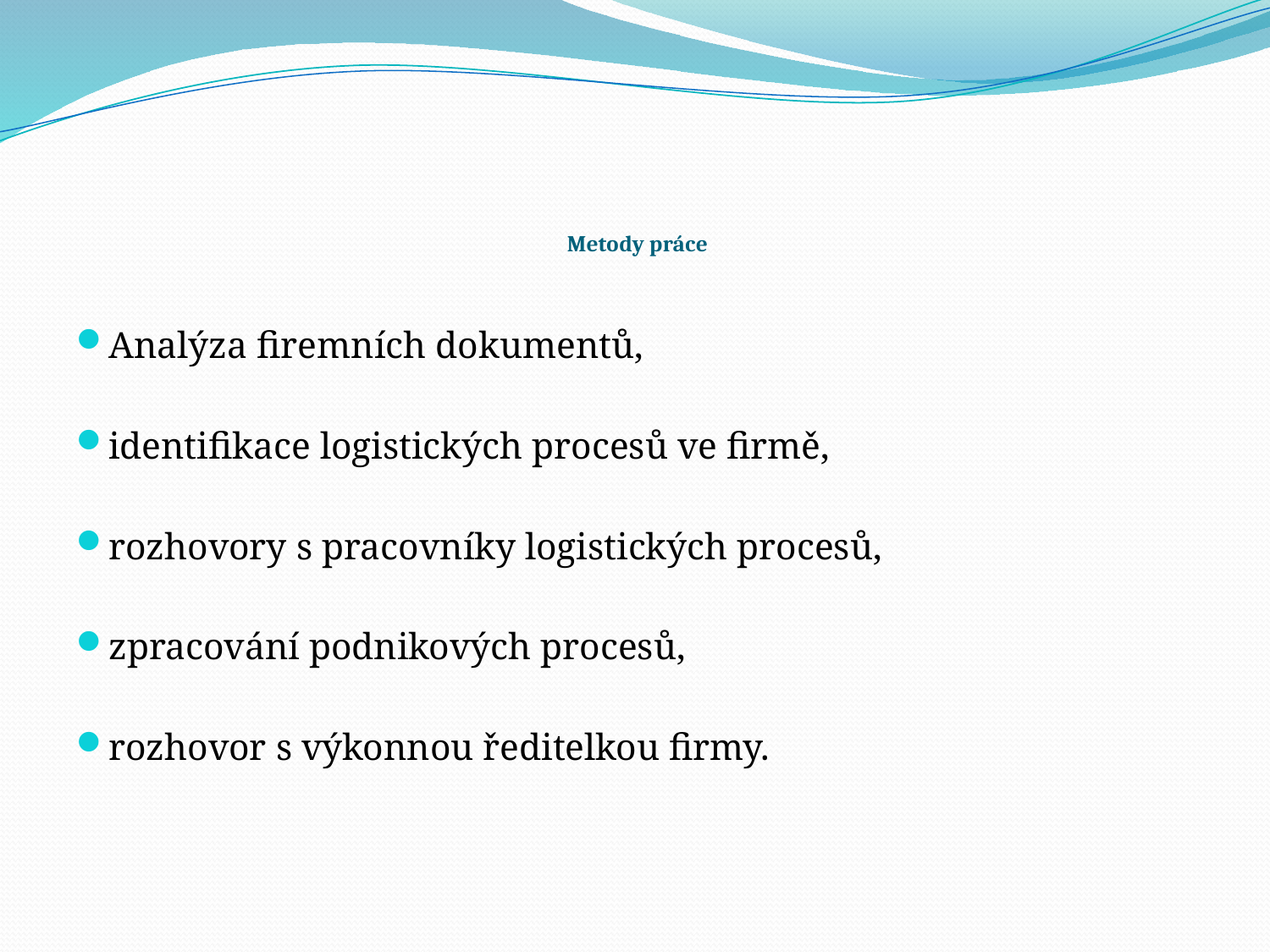

# Metody práce

Analýza firemních dokumentů,

identifikace logistických procesů ve firmě,

rozhovory s pracovníky logistických procesů,

zpracování podnikových procesů,

rozhovor s výkonnou ředitelkou firmy.